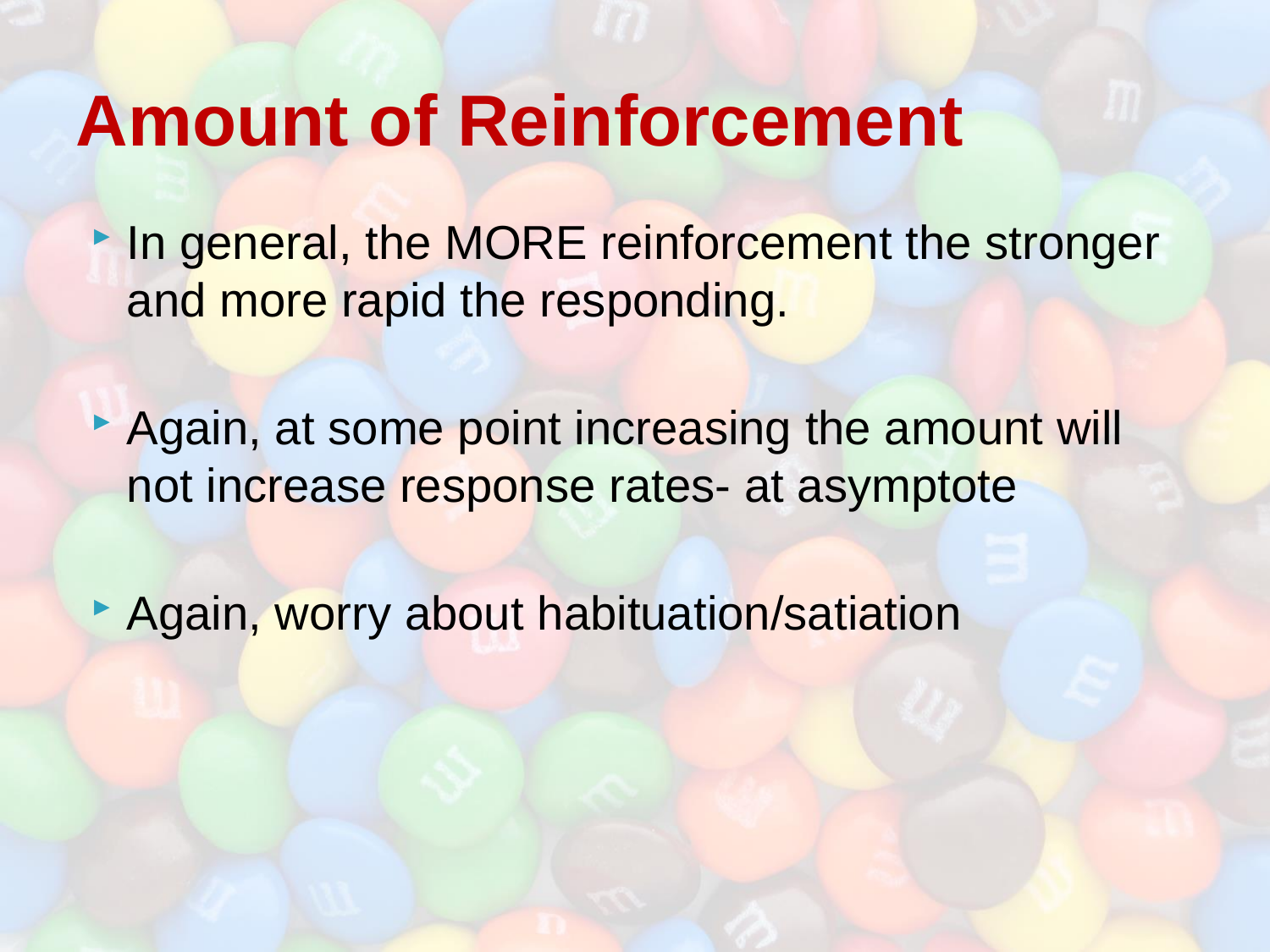

# Amount of Reinforcement
In general, the MORE reinforcement the stronger and more rapid the responding.

Again, at some point increasing the amount will not increase response rates- at asymptote

Again, worry about habituation/satiation